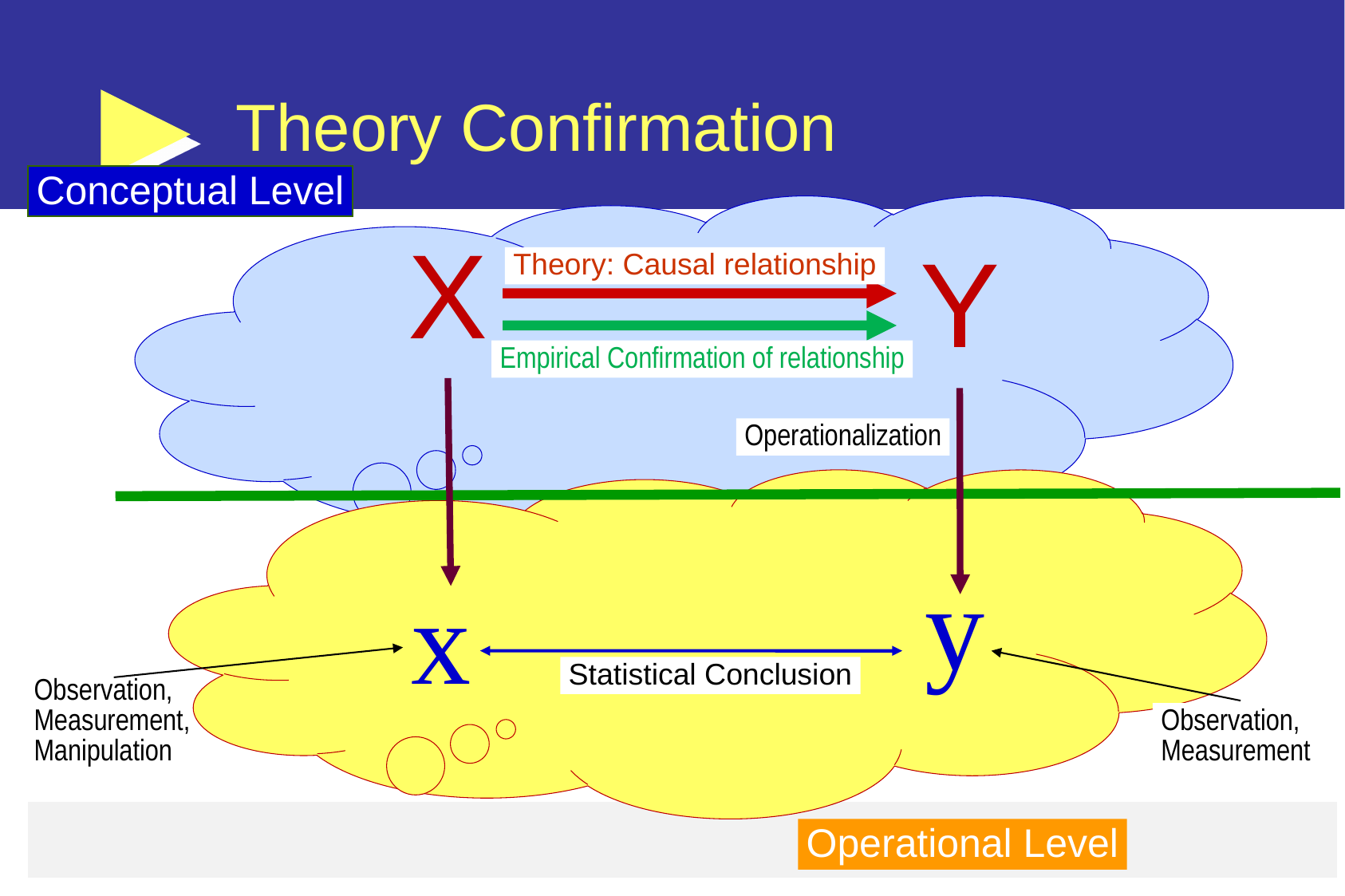

# Theory Confirmation
Conceptual Level

X
Y
Theory: Causal relationship

Empirical Confirmation of relationship

Operationalization

y
x

Statistical Conclusion
Observation,
Measurement,
Manipulation
Observation,
Measurement

Operational Level
20